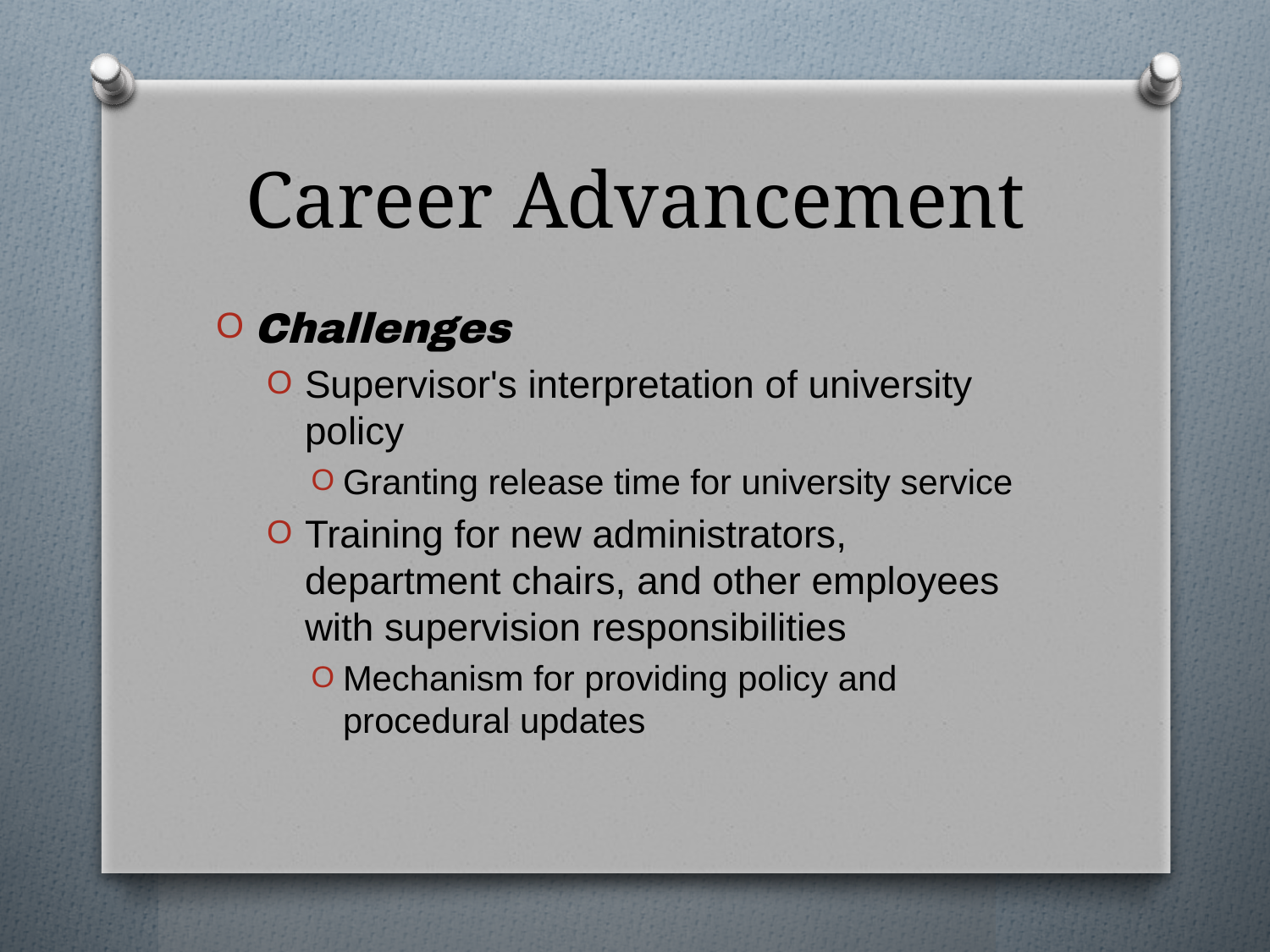

# Career Advancement
Challenges
Supervisor's interpretation of university policy
Granting release time for university service
Training for new administrators, department chairs, and other employees with supervision responsibilities
Mechanism for providing policy and procedural updates